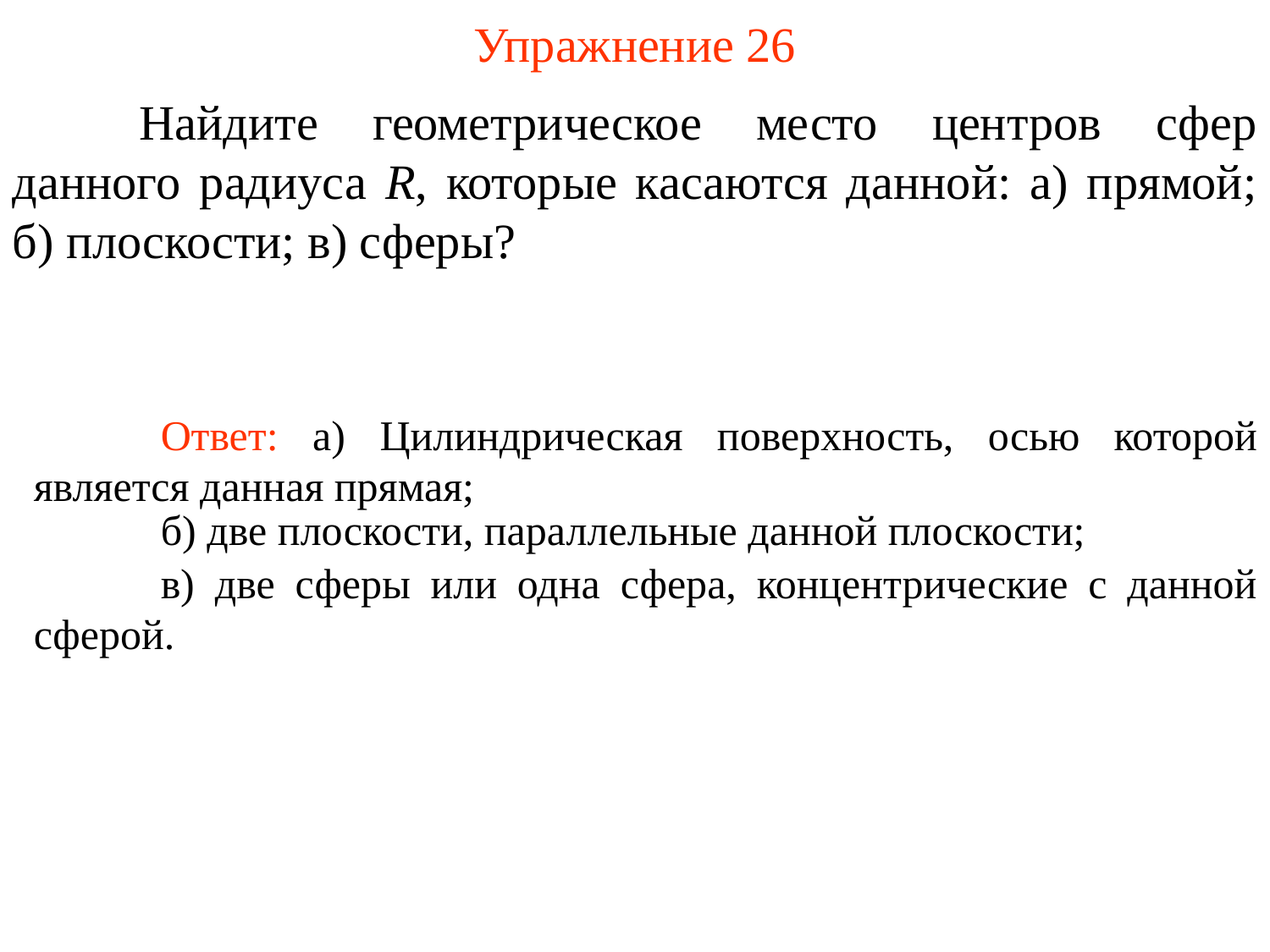

Упражнение 26
	Найдите геометрическое место центров сфер данного радиуса R, которые касаются данной: а) прямой; б) плоскости; в) сферы?
	Ответ: а) Цилиндрическая поверхность, осью которой является данная прямая;
	б) две плоскости, параллельные данной плоскости;
	в) две сферы или одна сфера, концентрические с данной сферой.